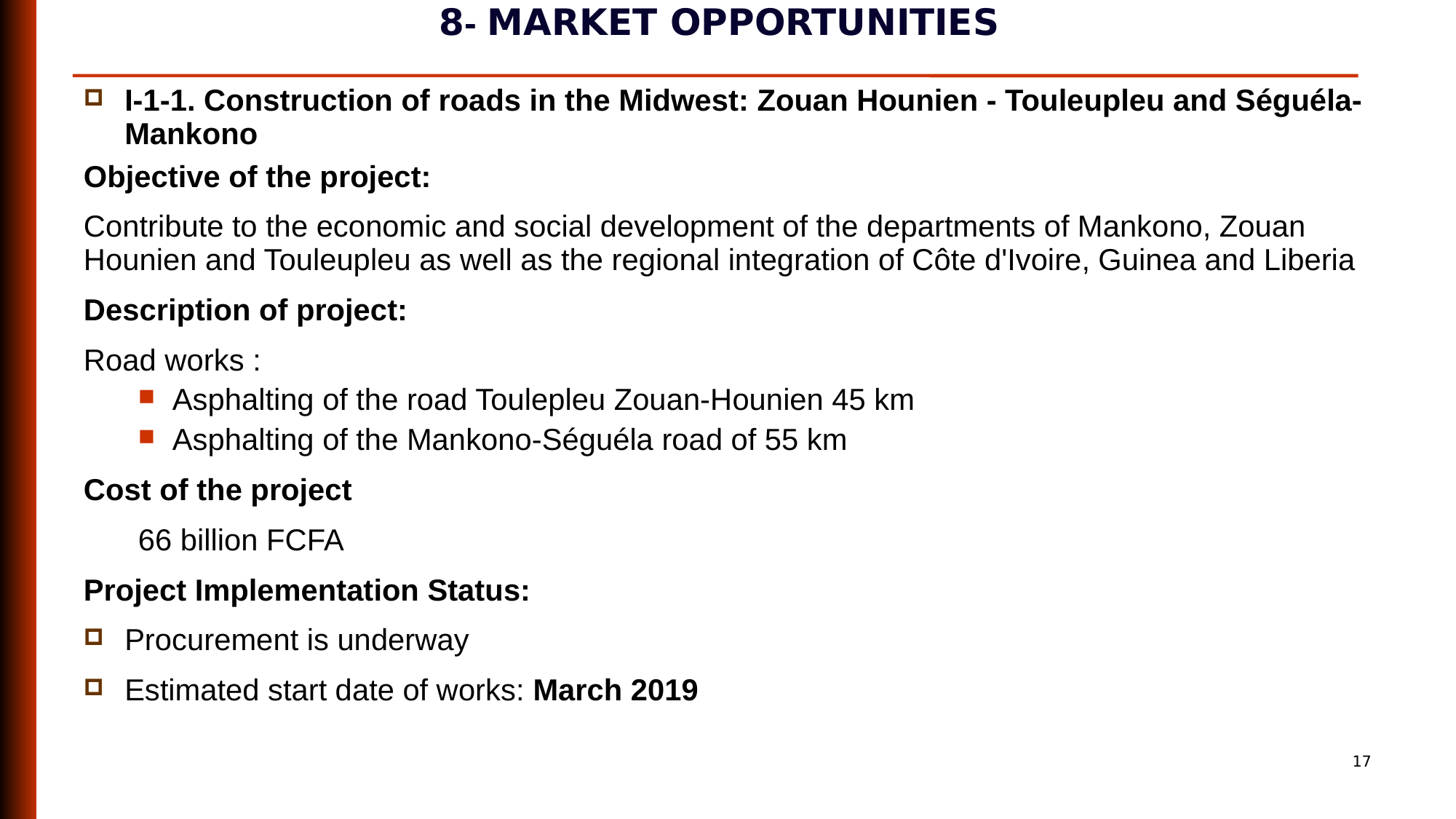

8- MARKET OPPORTUNITIES
I-1-1. Construction of roads in the Midwest: Zouan Hounien - Touleupleu and Séguéla-Mankono
Objective of the project:
Contribute to the economic and social development of the departments of Mankono, Zouan Hounien and Touleupleu as well as the regional integration of Côte d'Ivoire, Guinea and Liberia
Description of project:
Road works :
Asphalting of the road Toulepleu Zouan-Hounien 45 km
Asphalting of the Mankono-Séguéla road of 55 km
Cost of the project
66 billion FCFA
Project Implementation Status:
Procurement is underway
Estimated start date of works: March 2019
17